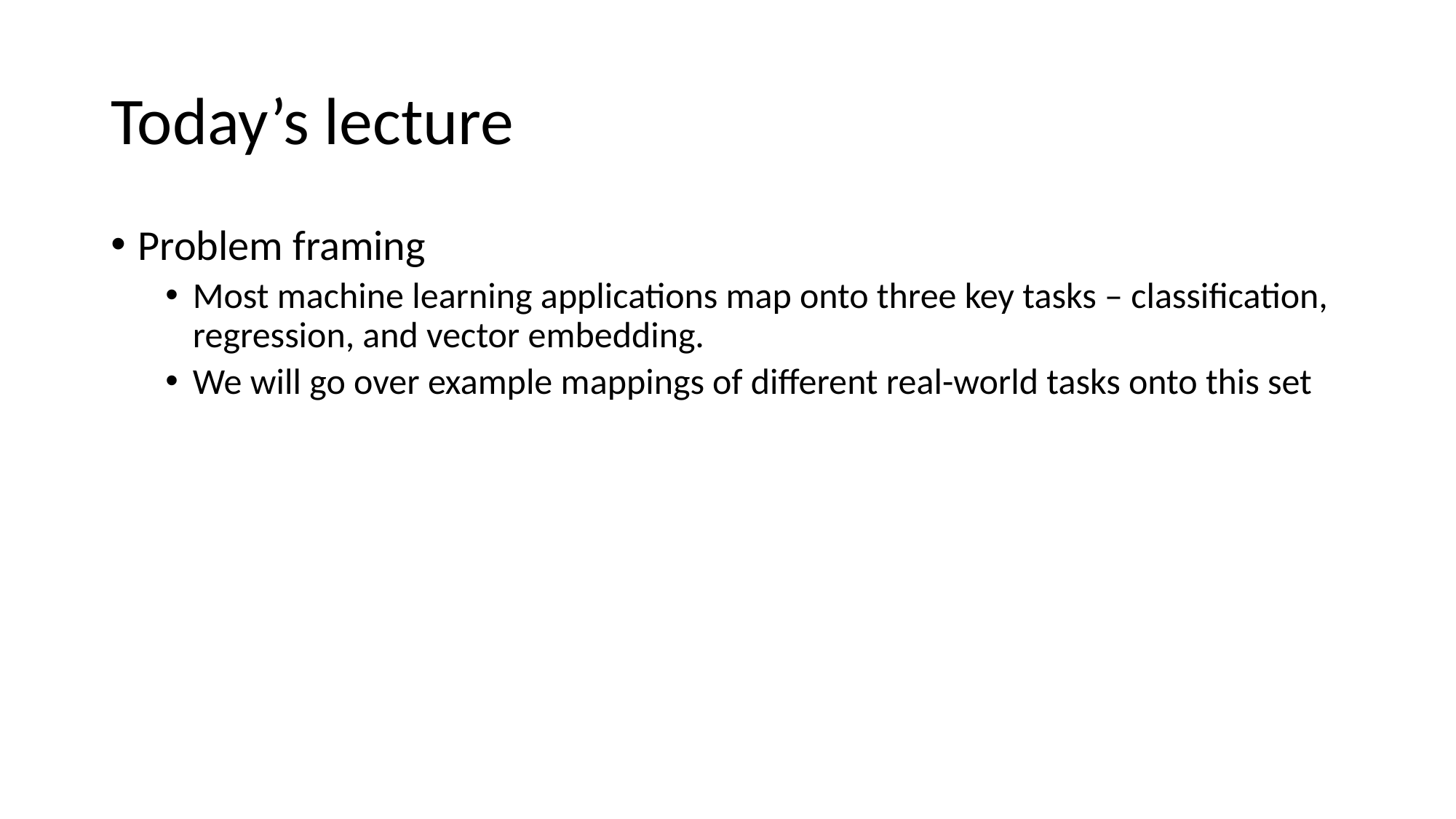

# Today’s lecture
Problem framing
Most machine learning applications map onto three key tasks – classification, regression, and vector embedding.
We will go over example mappings of different real-world tasks onto this set